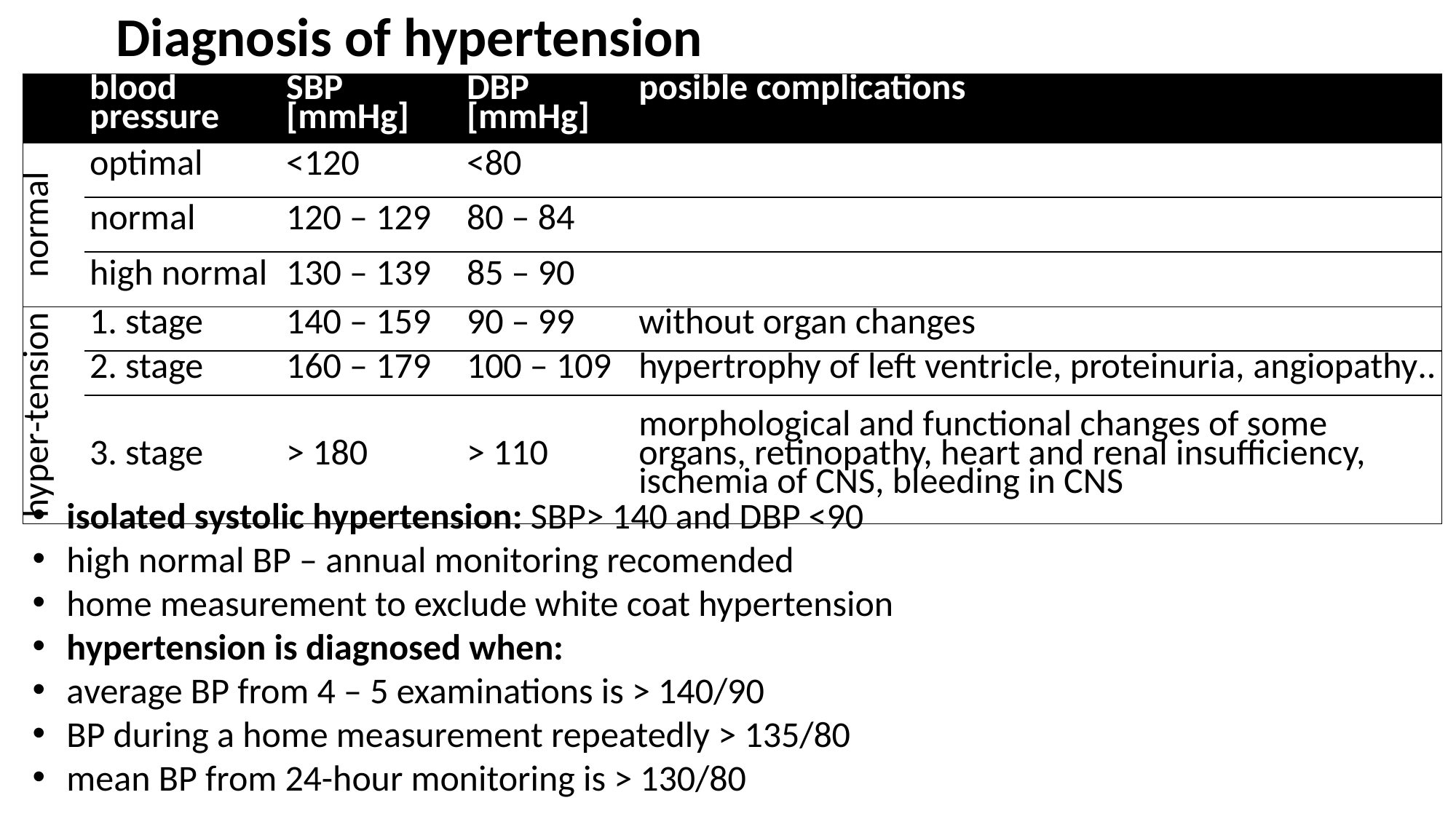

Diagnosis of hypertension
|  | blood pressure | SBP [mmHg] | DBP [mmHg] | posible complications |
| --- | --- | --- | --- | --- |
| normal | optimal | <120 | <80 |  |
|  | normal | 120 – 129 | 80 – 84 |  |
|  | high normal | 130 – 139 | 85 – 90 |  |
| hyper-tension | stage | 140 – 159 | 90 – 99 | without organ changes |
|  | 2. stage | 160 – 179 | 100 – 109 | hypertrophy of left ventricle, proteinuria, angiopathy.. |
|  | 3. stage | > 180 | > 110 | morphological and functional changes of some organs, retinopathy, heart and renal insufficiency, ischemia of CNS, bleeding in CNS |
isolated systolic hypertension: SBP> 140 and DBP <90
high normal BP – annual monitoring recomended
home measurement to exclude white coat hypertension
hypertension is diagnosed when:
average BP from 4 – 5 examinations is > 140/90
BP during a home measurement repeatedly > 135/80
mean BP from 24-hour monitoring is > 130/80